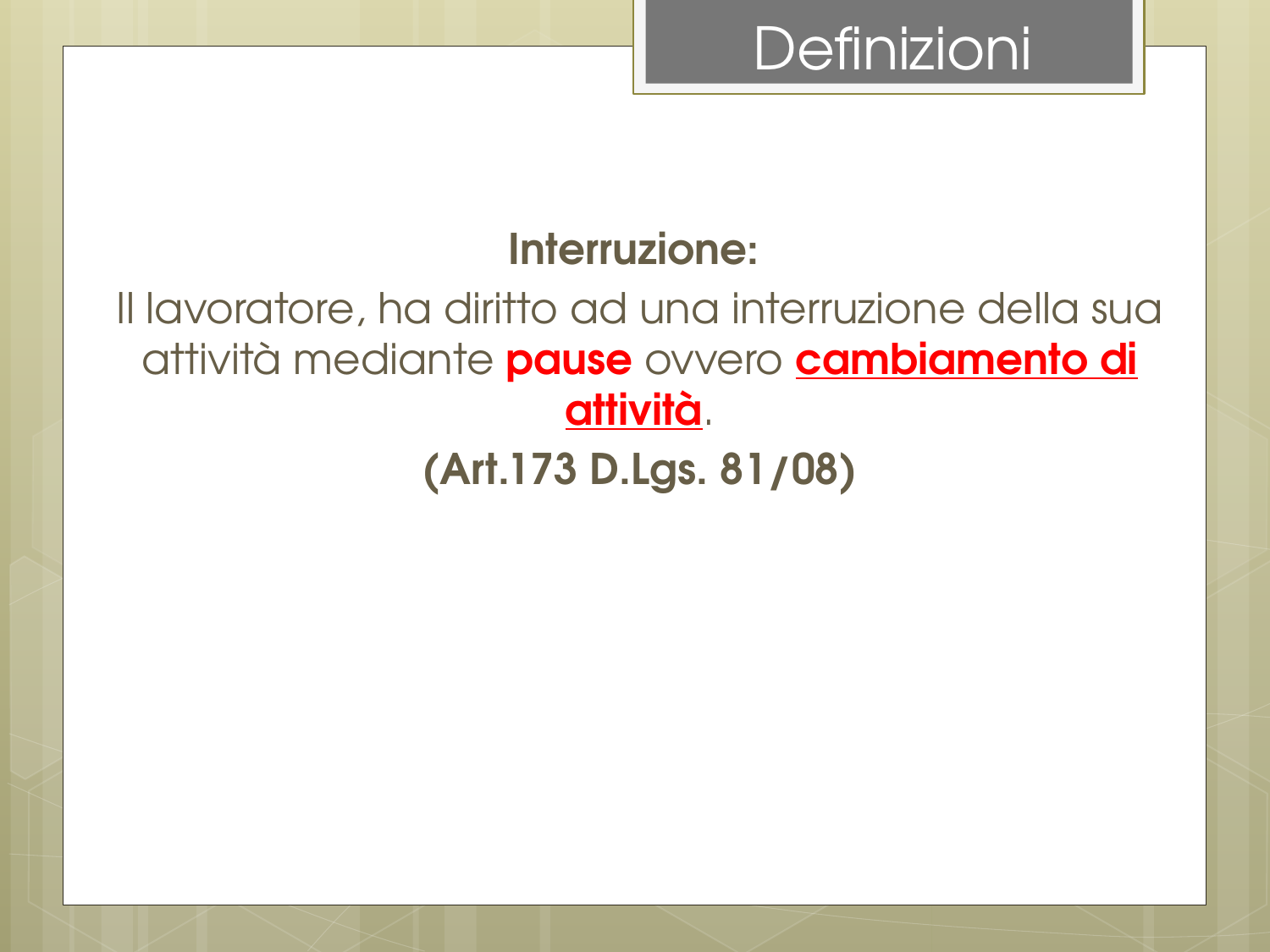

Definizioni
Interruzione:
Il lavoratore, ha diritto ad una interruzione della sua attività mediante pause ovvero cambiamento di attività.
(Art.173 D.Lgs. 81/08)